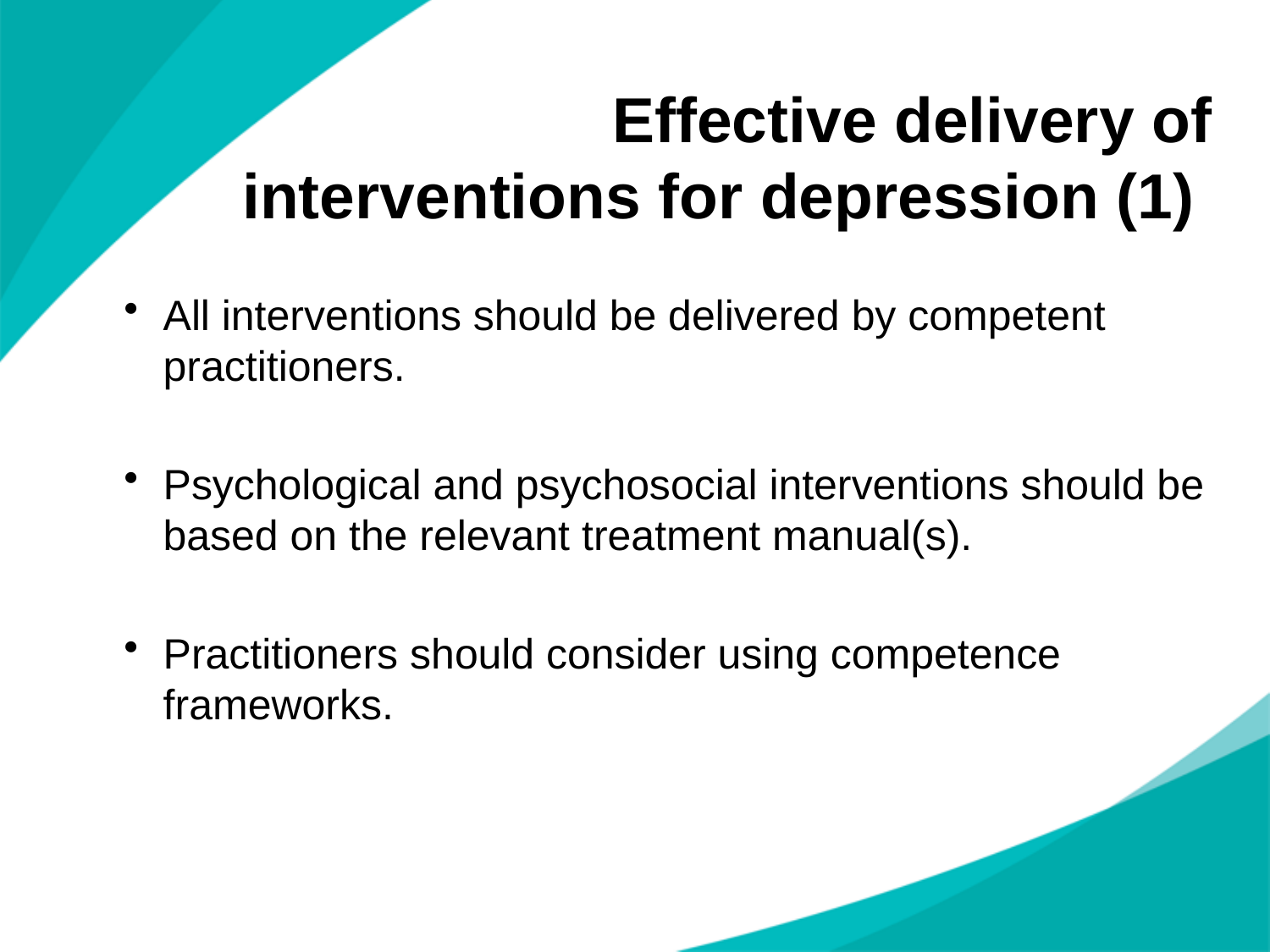

# Effective delivery of interventions for depression (1)
All interventions should be delivered by competent practitioners.

Psychological and psychosocial interventions should be based on the relevant treatment manual(s).

Practitioners should consider using competence frameworks.